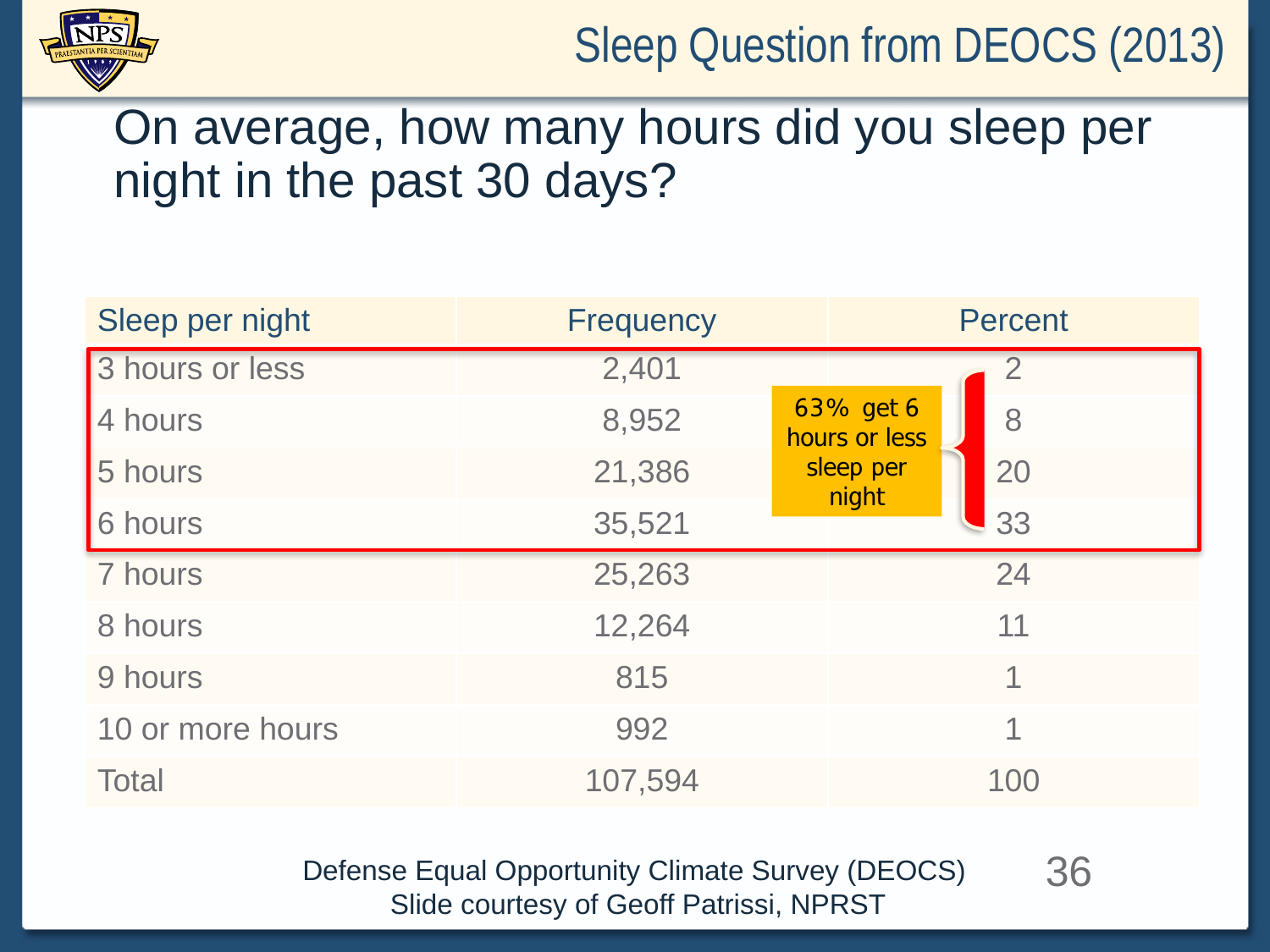

Sleep Question from DEOCS (2013)
# On average, how many hours did you sleep per night in the past 30 days?
| Sleep per night | Frequency | Percent |
| --- | --- | --- |
| 3 hours or less | 2,401 | 2 |
| 4 hours | 8,952 | 8 |
| 5 hours | 21,386 | 20 |
| 6 hours | 35,521 | 33 |
| 7 hours | 25,263 | 24 |
| 8 hours | 12,264 | 11 |
| 9 hours | 815 | 1 |
| 10 or more hours | 992 | 1 |
| Total | 107,594 | 100 |

63% get 6 hours or less sleep per night
36
Defense Equal Opportunity Climate Survey (DEOCS)
Slide courtesy of Geoff Patrissi, NPRST